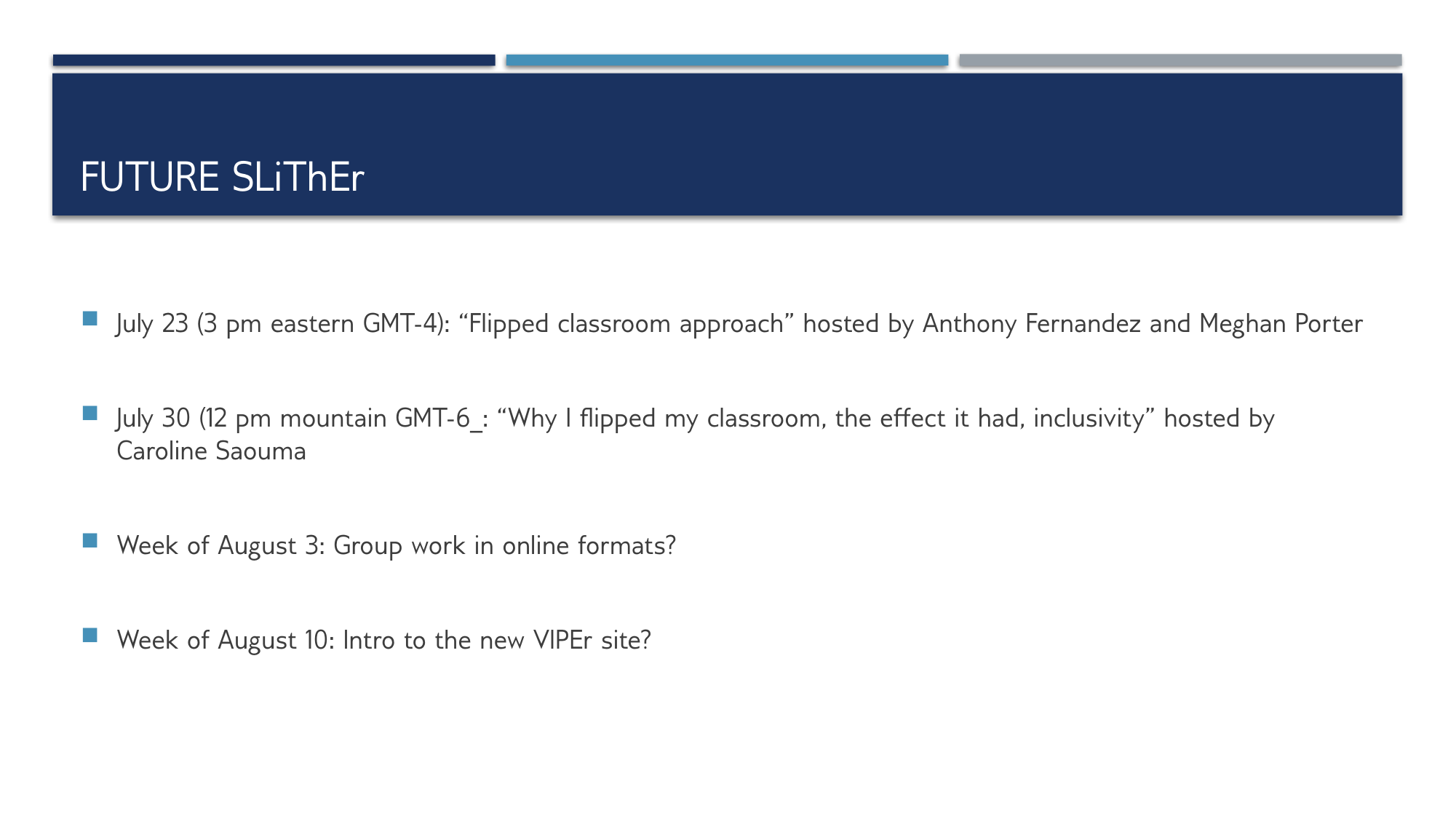

# Future slither
July 23 (3 pm eastern GMT-4): “Flipped classroom approach” hosted by Anthony Fernandez and Meghan Porter

July 30 (12 pm mountain GMT-6_: “Why I flipped my classroom, the effect it had, inclusivity” hosted by Caroline Saouma

Week of August 3: Group work in online formats?

Week of August 10: Intro to the new VIPEr site?